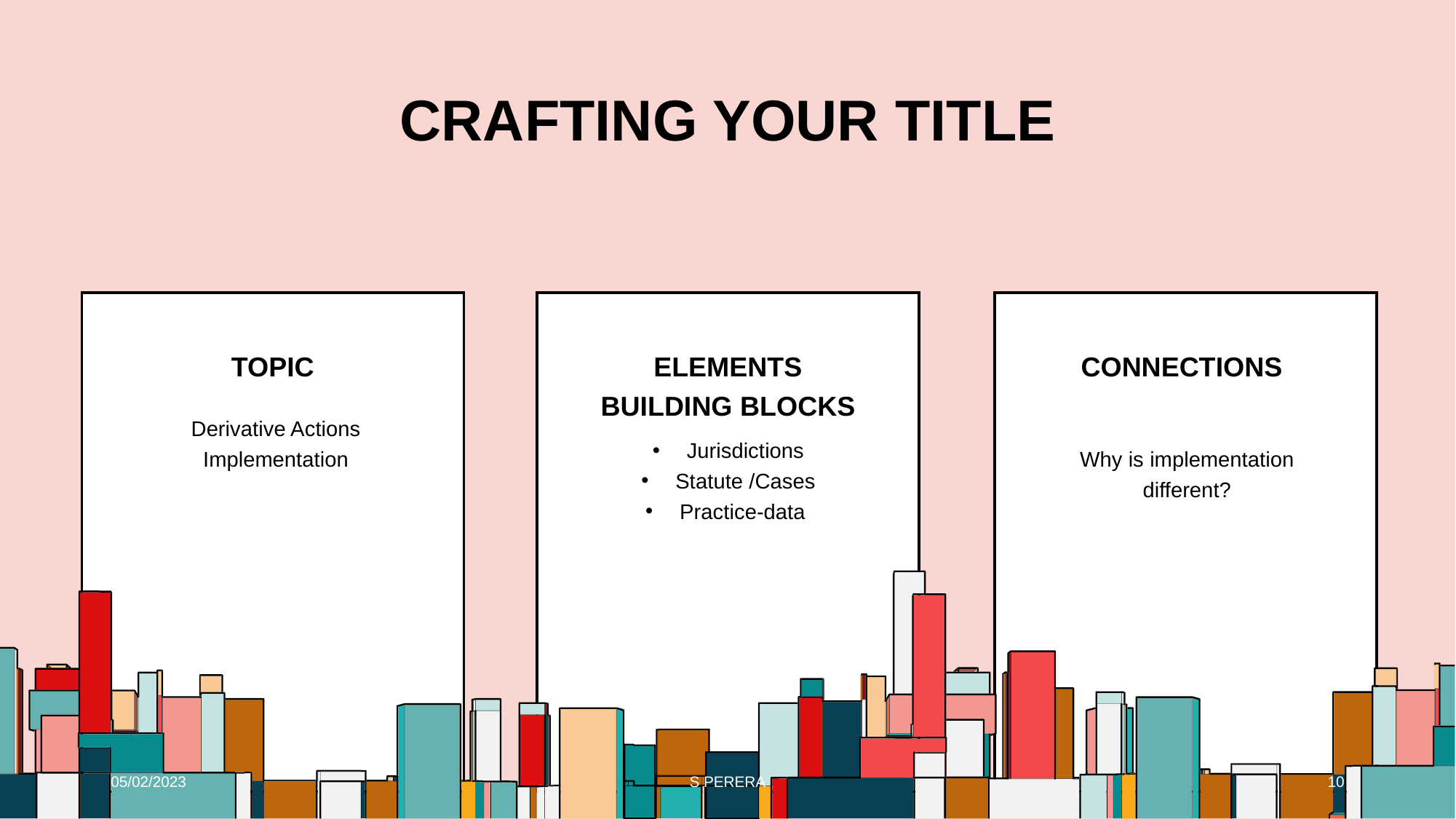

# CRAFTING YOUR TITLE

ELEMENTS
BUILDING BLOCKS
CONNECTIONS
TOPIC
Derivative Actions
Implementation

Why is implementation different?
Jurisdictions
Statute /Cases
Practice-data
05/02/2023
S PERERA
10